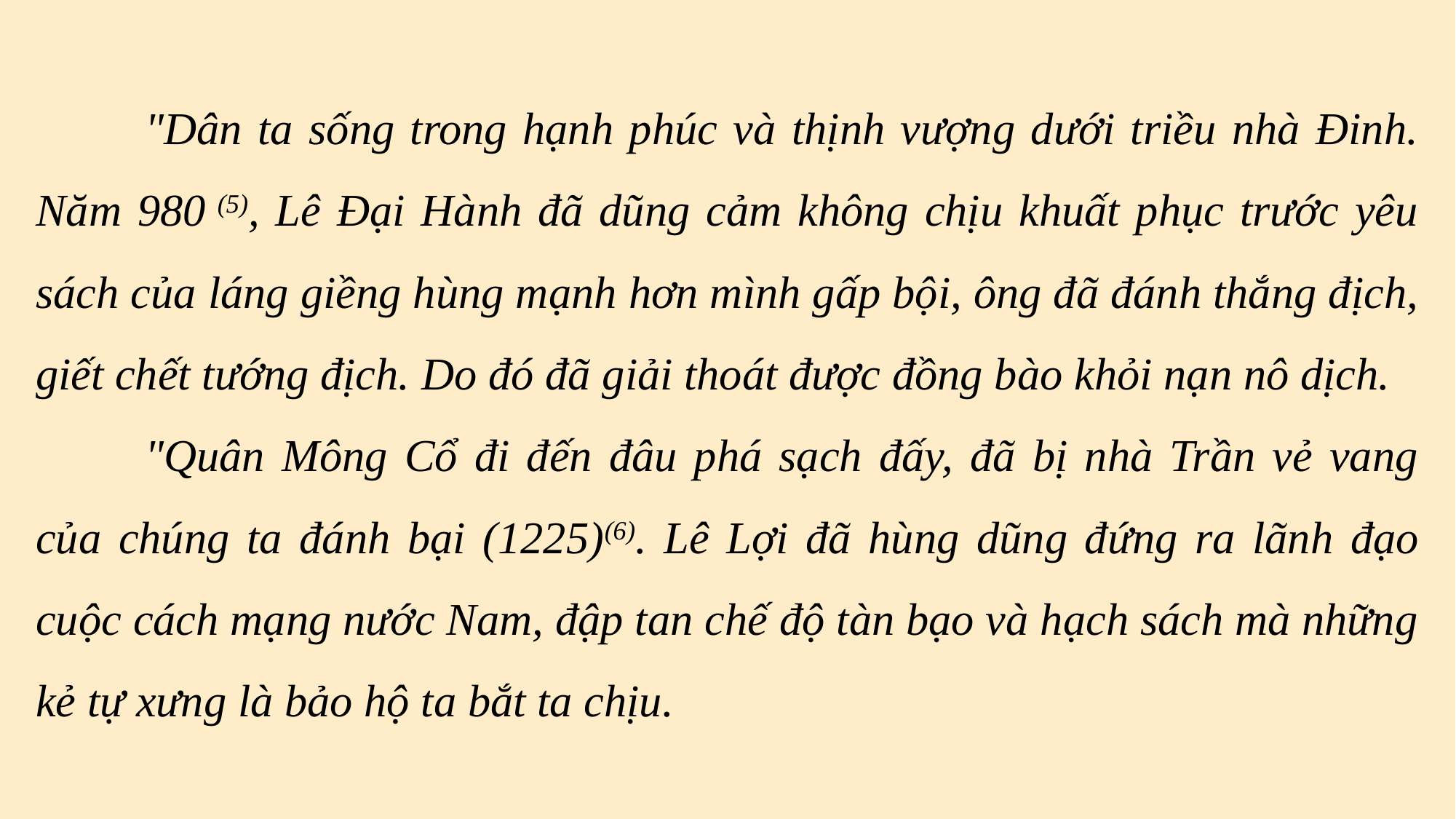

"Dân ta sống trong hạnh phúc và thịnh vượng dưới triều nhà Đinh. Năm 980 (5), Lê Đại Hành đã dũng cảm không chịu khuất phục trước yêu sách của láng giềng hùng mạnh hơn mình gấp bội, ông đã đánh thắng địch, giết chết tướng địch. Do đó đã giải thoát được đồng bào khỏi nạn nô dịch.
	"Quân Mông Cổ đi đến đâu phá sạch đấy, đã bị nhà Trần vẻ vang của chúng ta đánh bại (1225)(6). Lê Lợi đã hùng dũng đứng ra lãnh đạo cuộc cách mạng nước Nam, đập tan chế độ tàn bạo và hạch sách mà những kẻ tự xưng là bảo hộ ta bắt ta chịu.